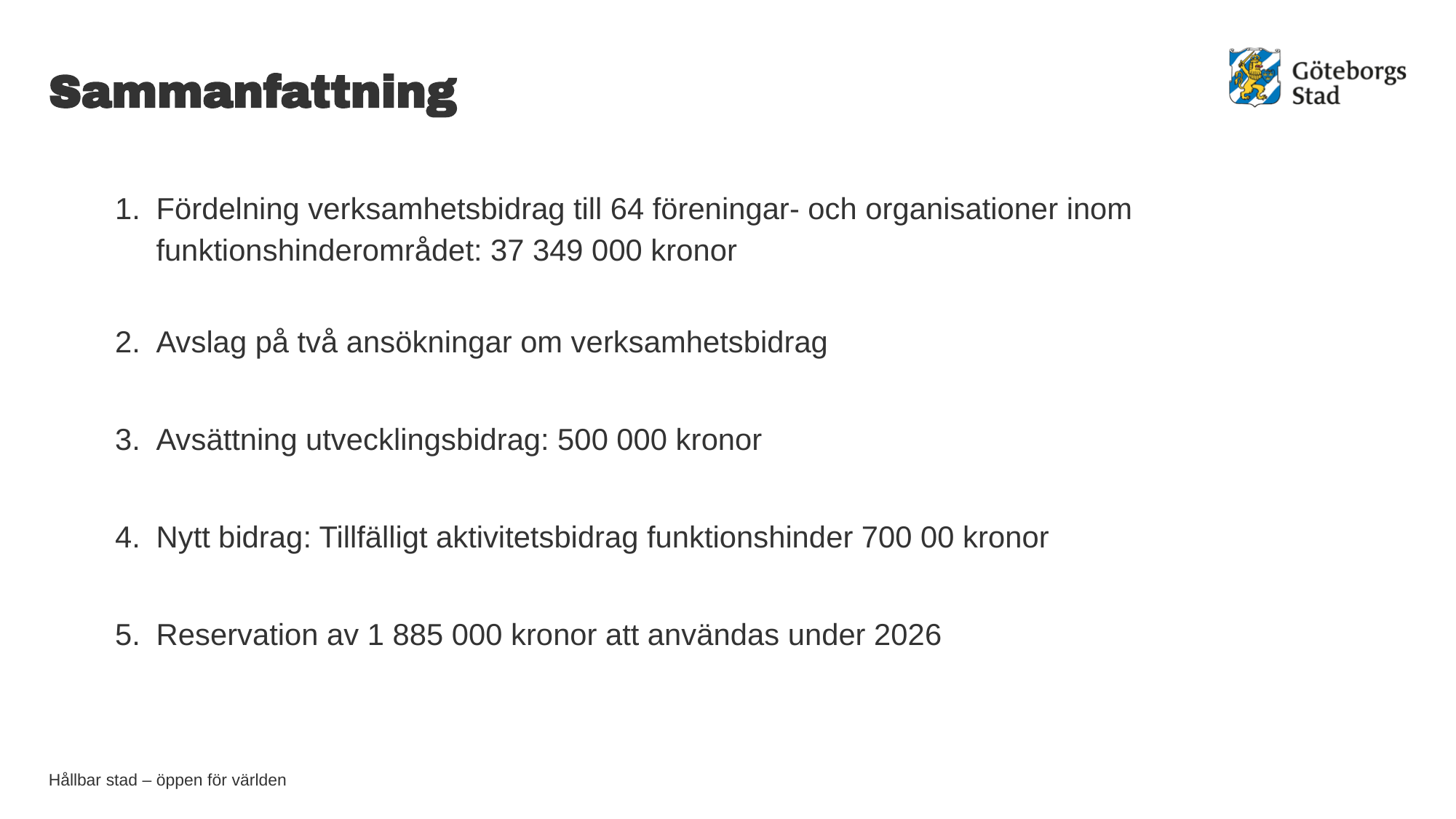

# Sammanfattning
Fördelning verksamhetsbidrag till 64 föreningar- och organisationer inom funktionshinderområdet: 37 349 000 kronor
Avslag på två ansökningar om verksamhetsbidrag
Avsättning utvecklingsbidrag: 500 000 kronor
Nytt bidrag: Tillfälligt aktivitetsbidrag funktionshinder 700 00 kronor
Reservation av 1 885 000 kronor att användas under 2026